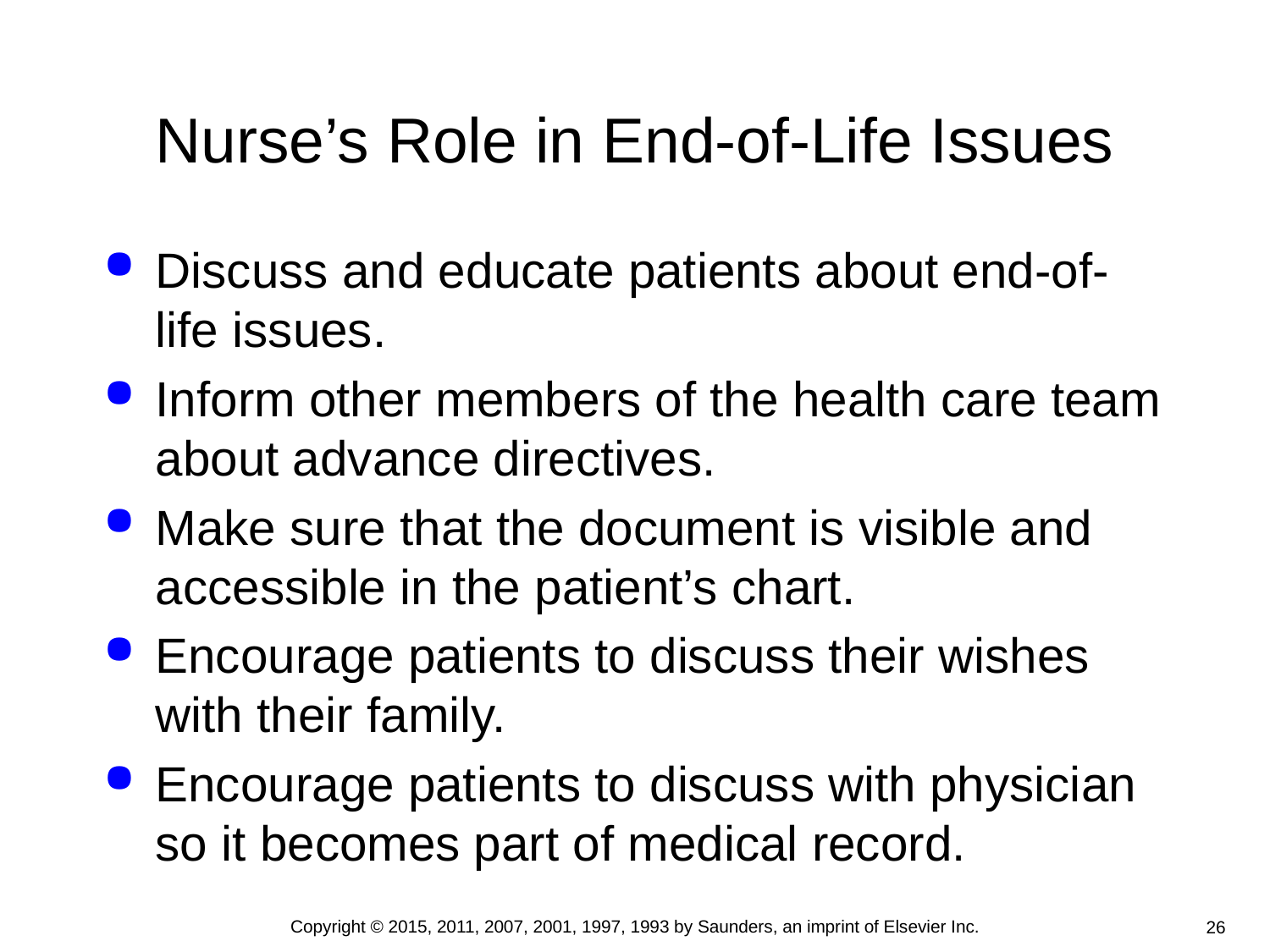

# Nurse’s Role in End-of-Life Issues
Discuss and educate patients about end-of-life issues.
Inform other members of the health care team about advance directives.
Make sure that the document is visible and accessible in the patient’s chart.
Encourage patients to discuss their wishes with their family.
Encourage patients to discuss with physician so it becomes part of medical record.
Copyright © 2015, 2011, 2007, 2001, 1997, 1993 by Saunders, an imprint of Elsevier Inc.
26